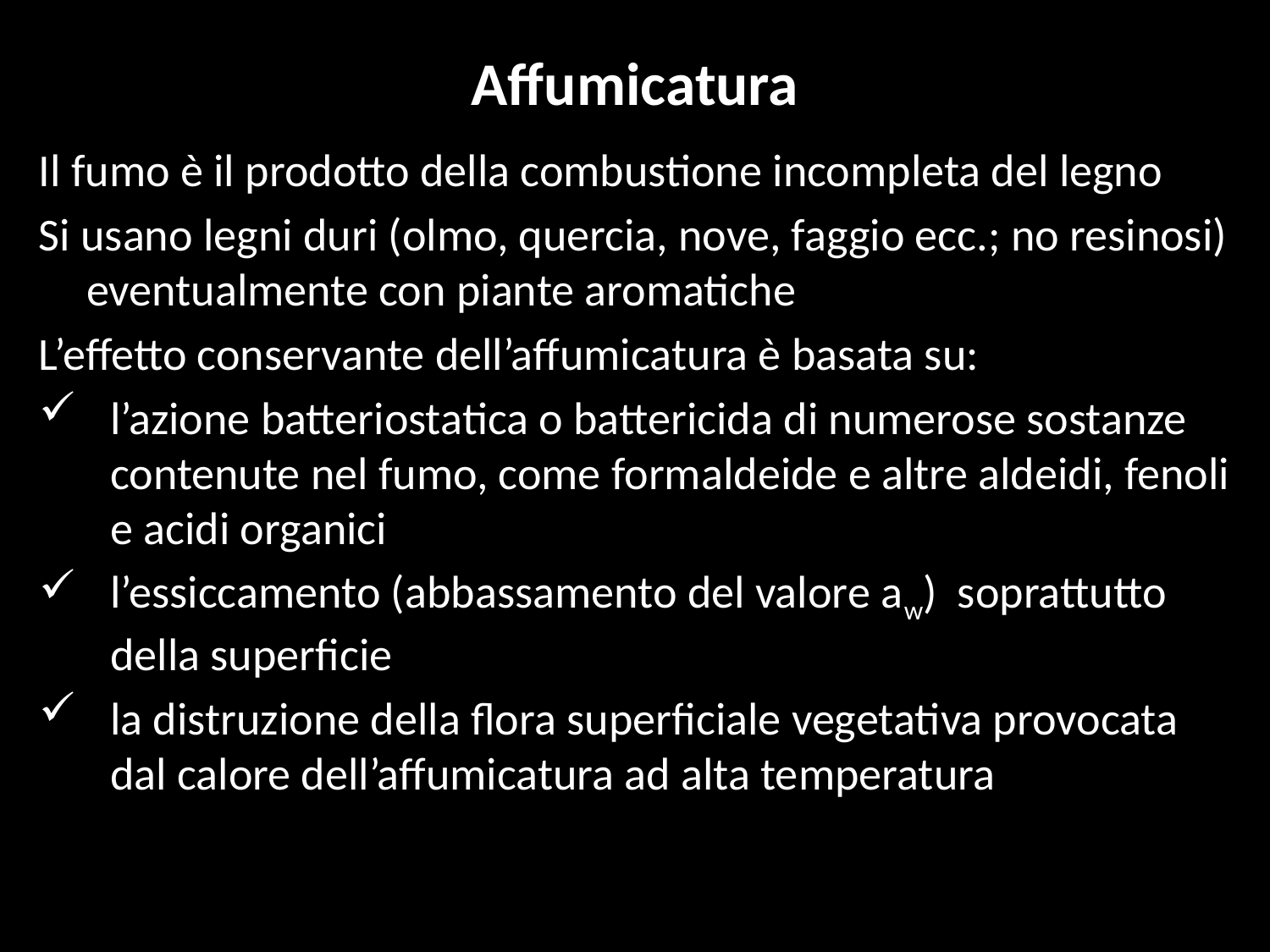

# Affumicatura
Il fumo è il prodotto della combustione incompleta del legno
Si usano legni duri (olmo, quercia, nove, faggio ecc.; no resinosi) eventualmente con piante aromatiche
L’effetto conservante dell’affumicatura è basata su:
l’azione batteriostatica o battericida di numerose sostanze contenute nel fumo, come formaldeide e altre aldeidi, fenoli e acidi organici
l’essiccamento (abbassamento del valore aw)  soprattutto della superficie
la distruzione della flora superficiale vegetativa provocata dal calore dell’affumicatura ad alta temperatura